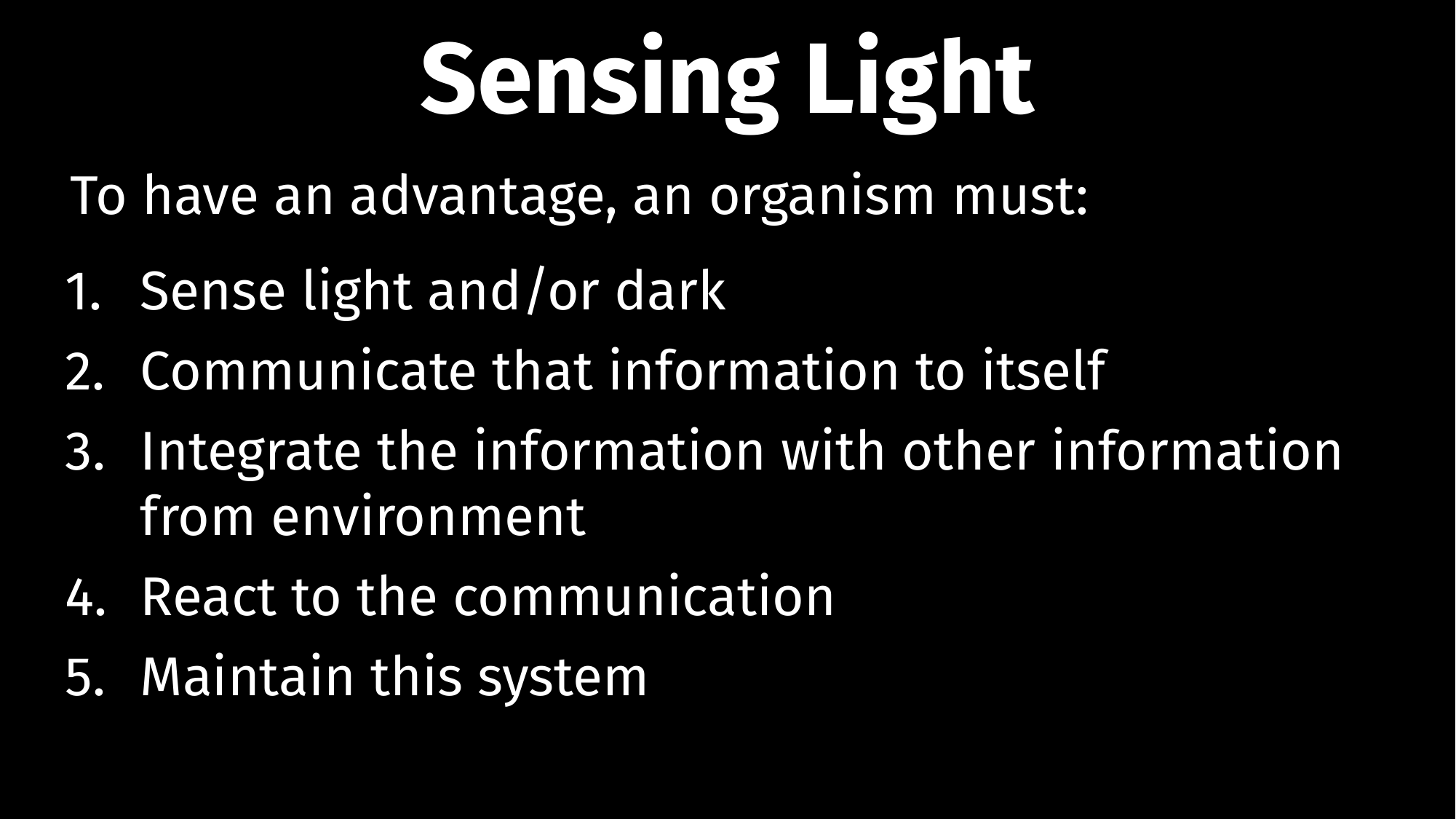

Sensing Light
To have an advantage, an organism must:
Sense light and/or dark
Communicate that information to itself
Integrate the information with other information from environment
React to the communication
Maintain this system